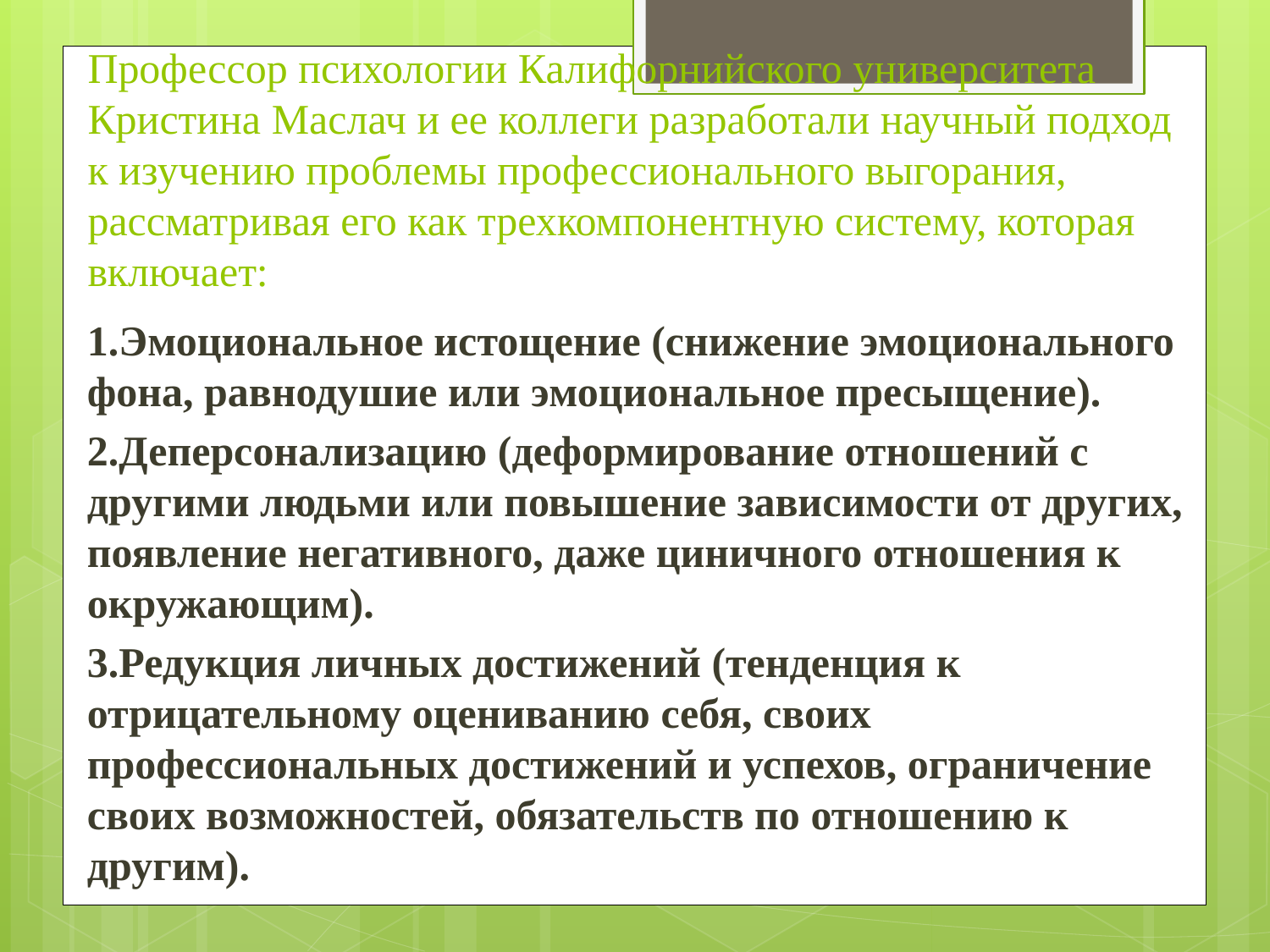

# Профессор психологии Калифорнийского университета Кристина Маслач и ее коллеги разработали научный подход к изучению проблемы профессионального выгорания, рассматривая его как трехкомпонентную систему, которая включает:
1.Эмоциональное истощение (снижение эмоционального фона, равнодушие или эмоциональное пресыщение).
2.Деперсонализацию (деформирование отношений с другими людьми или повышение зависимости от других, появление негативного, даже циничного отношения к окружающим).
3.Редукция личных достижений (тенденция к отрицательному оцениванию себя, своих профессиональных достижений и успехов, ограничение своих возможностей, обязательств по отношению к другим).